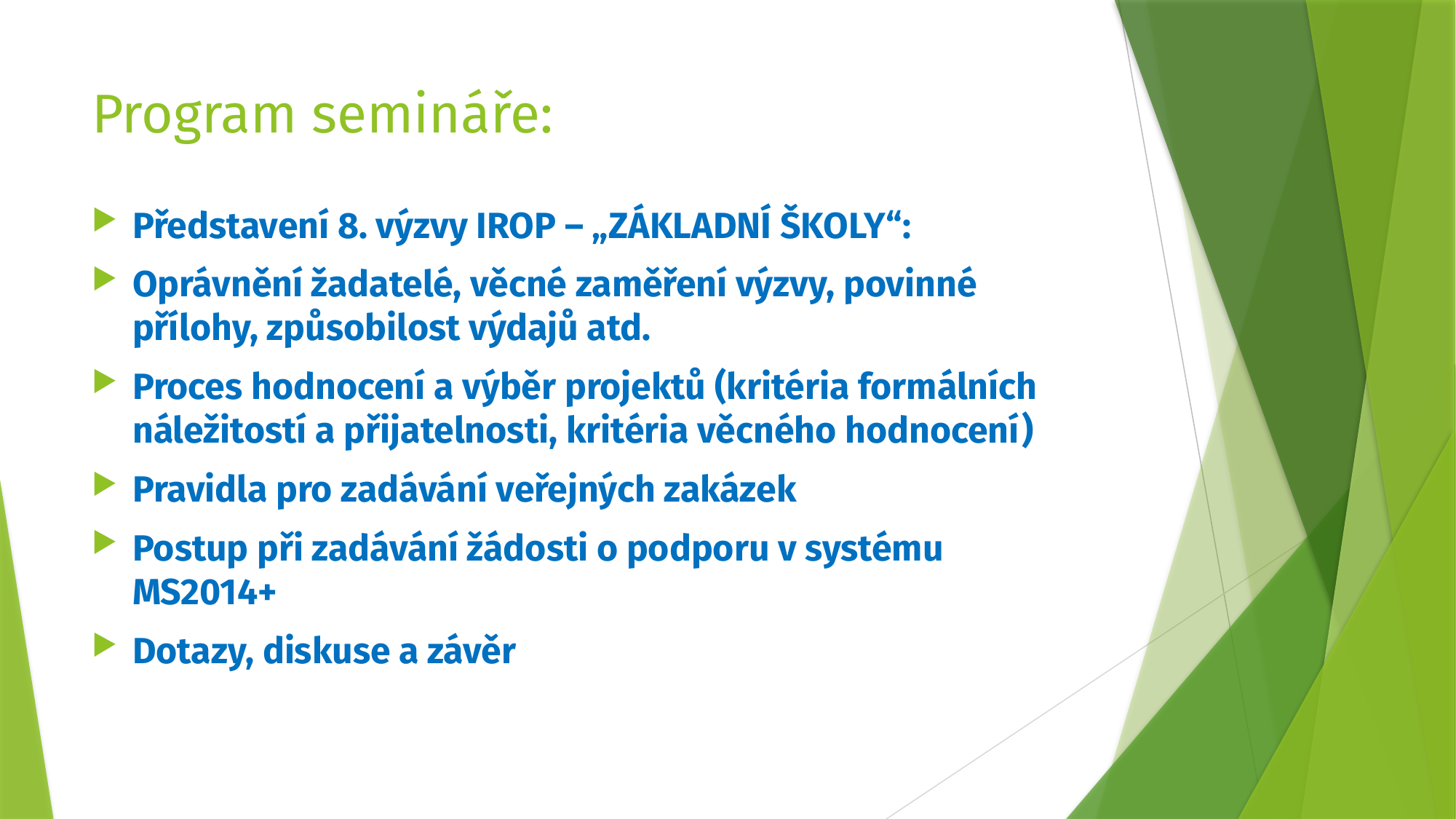

# Program semináře:
Představení 8. výzvy IROP – „ZÁKLADNÍ ŠKOLY“:
Oprávnění žadatelé, věcné zaměření výzvy, povinné přílohy, způsobilost výdajů atd.
Proces hodnocení a výběr projektů (kritéria formálních náležitostí a přijatelnosti, kritéria věcného hodnocení)
Pravidla pro zadávání veřejných zakázek
Postup při zadávání žádosti o podporu v systému MS2014+
Dotazy, diskuse a závěr